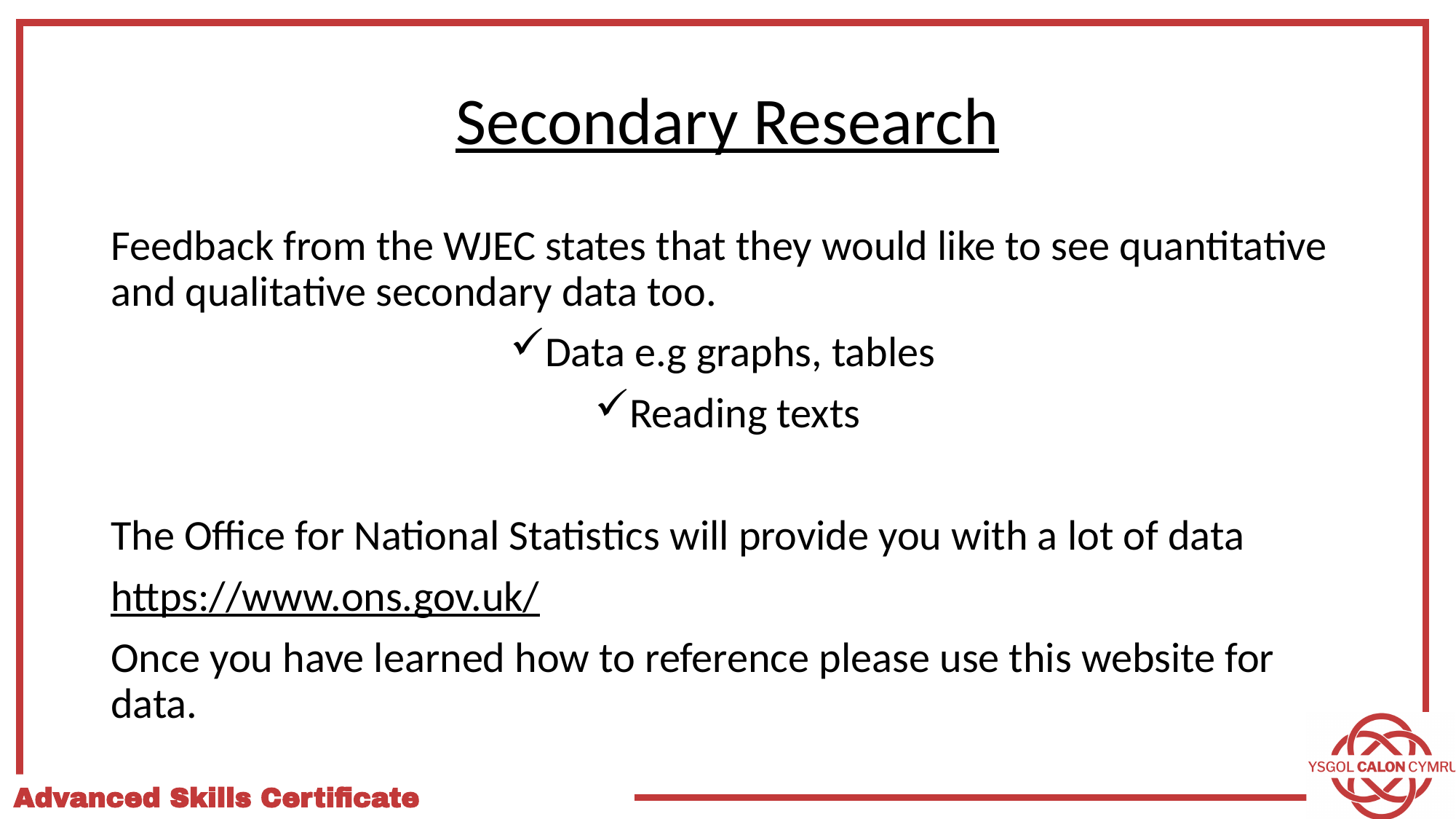

# Secondary Research
Feedback from the WJEC states that they would like to see quantitative and qualitative secondary data too.
Data e.g graphs, tables
Reading texts

The Office for National Statistics will provide you with a lot of data
https://www.ons.gov.uk/
Once you have learned how to reference please use this website for data.